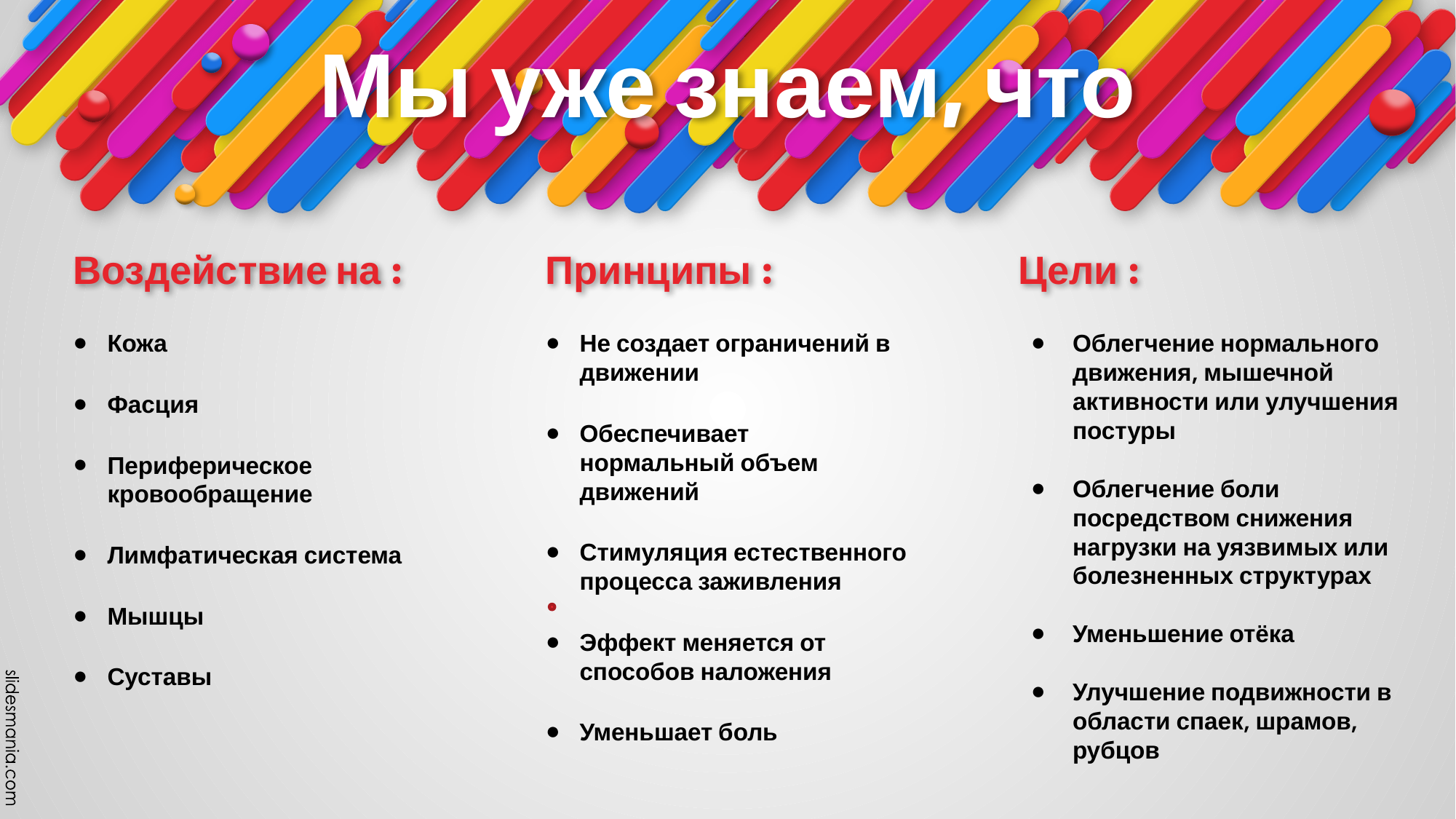

# Мы уже знаем, что
Воздействие на :
Цели :
Принципы :
Кожа
Фасция
Периферическое кровообращение
Лимфатическая система
Мышцы
Суставы
Не создает ограничений в движении
Обеспечивает нормальный объем движений
Стимуляция естественного процесса заживления
Эффект меняется от способов наложения
Уменьшает боль
Облегчение нормального движения, мышечной активности или улучшения постуры
Облегчение боли посредством снижения нагрузки на уязвимых или болезненных структурах
Уменьшение отёка

Улучшение подвижности в области спаек, шрамов, рубцов